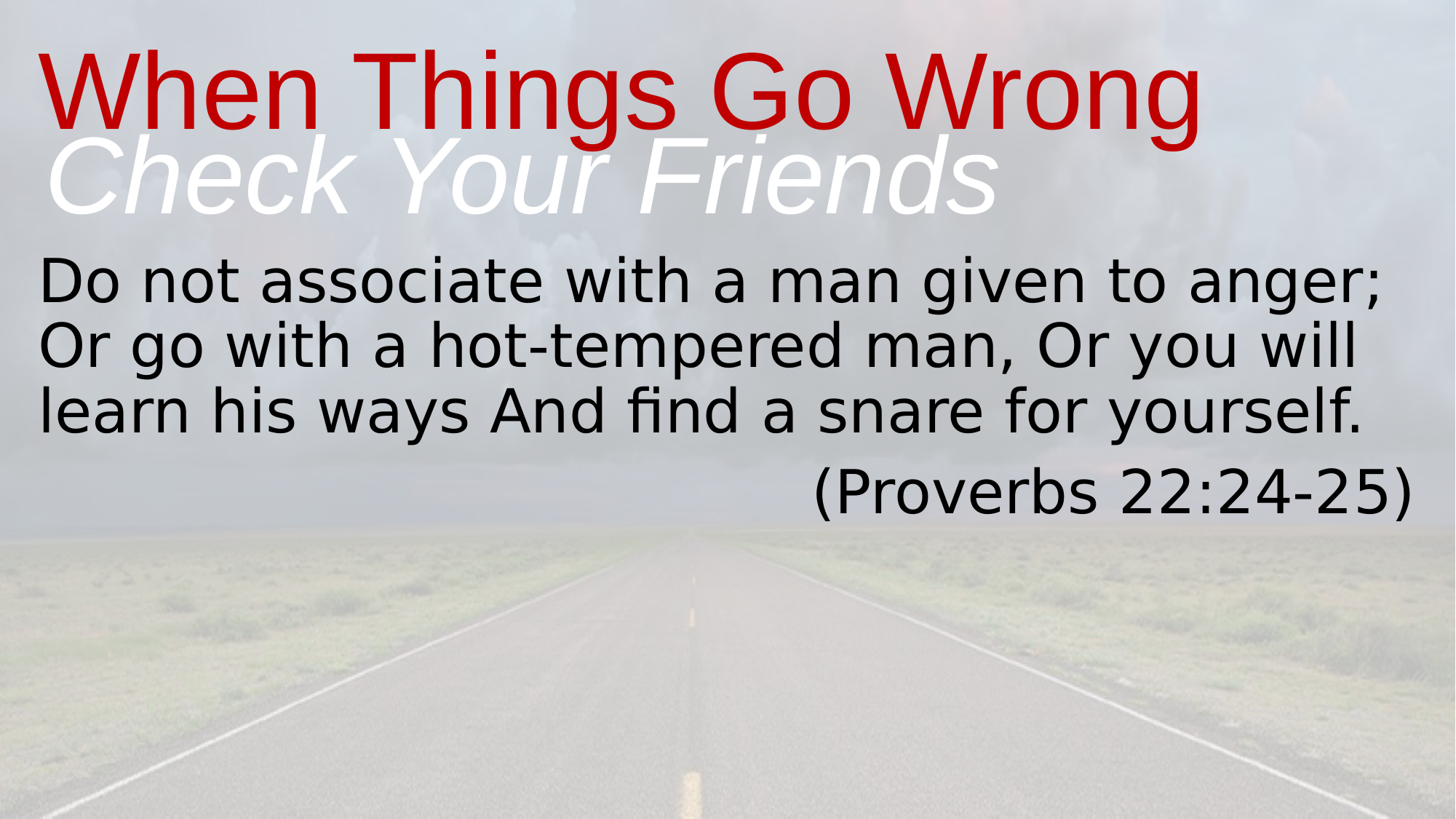

# When Things Go Wrong
Check Your Friends
Do not associate with a man given to anger; Or go with a hot-tempered man, Or you will learn his ways And find a snare for yourself.
(Proverbs 22:24-25)